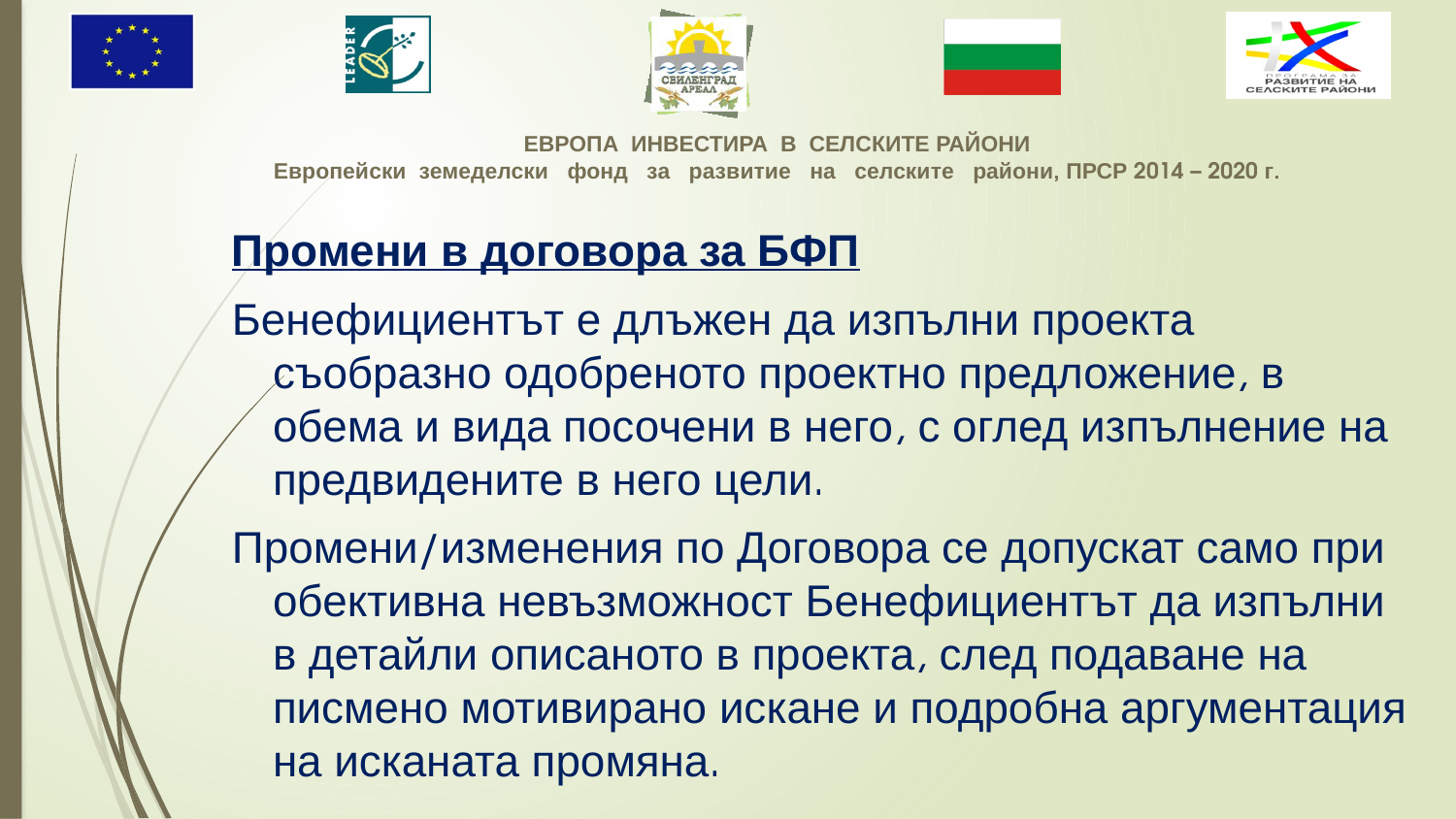

Промени в договора за БФП
Бенефициентът е длъжен да изпълни проекта съобразно одобреното проектно предложение, в обема и вида посочени в него, с оглед изпълнение на предвидените в него цели.
Промени/изменения по Договора се допускат само при обективна невъзможност Бенефициентът да изпълни в детайли описаното в проекта, след подаване на писмено мотивирано искане и подробна аргументация на исканата промяна.